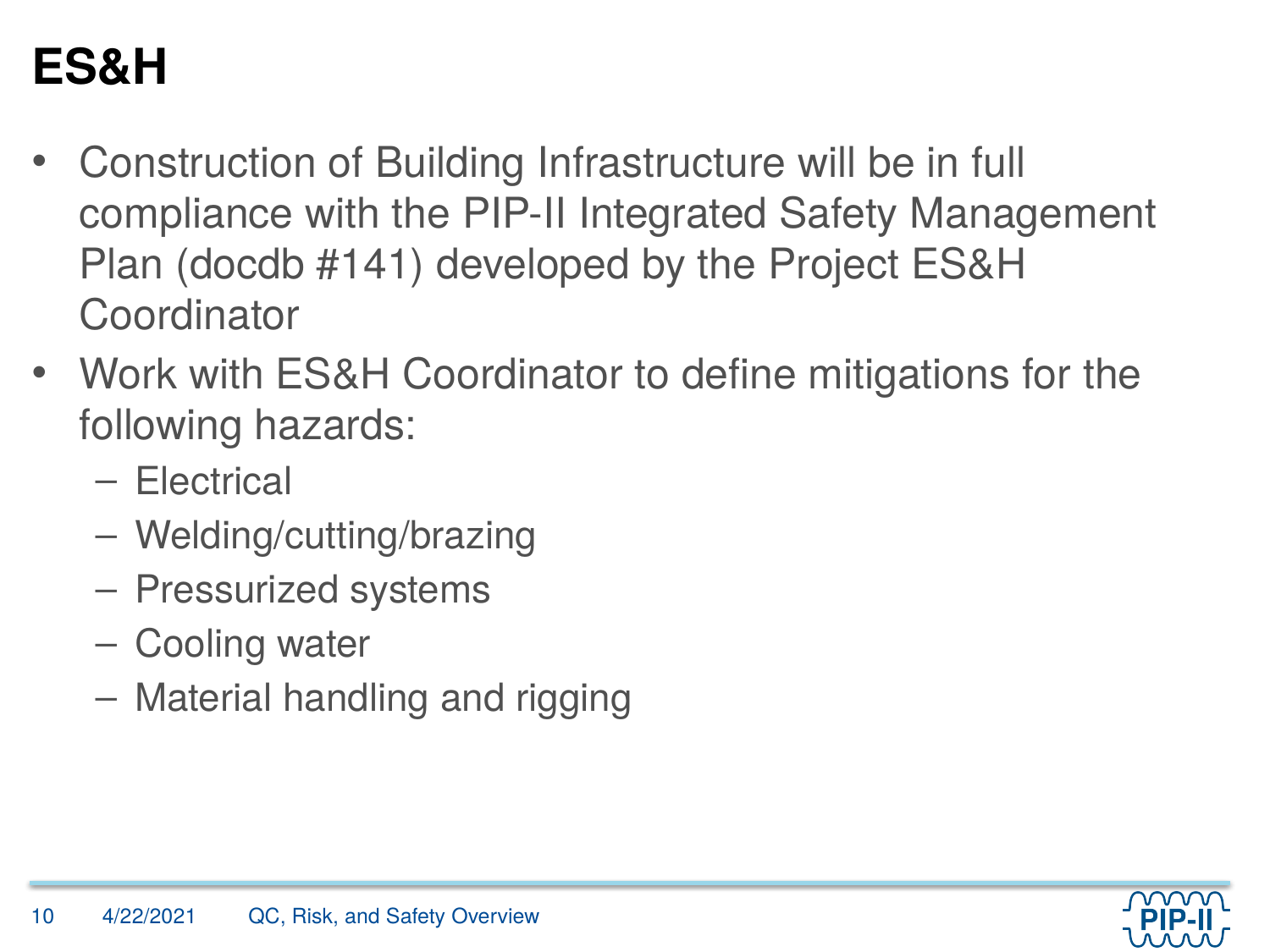

# ES&H
Construction of Building Infrastructure will be in full compliance with the PIP-II Integrated Safety Management Plan (docdb #141) developed by the Project ES&H Coordinator
Work with ES&H Coordinator to define mitigations for the following hazards:
Electrical
Welding/cutting/brazing
Pressurized systems
Cooling water
Material handling and rigging
4/22/2021
10
QC, Risk, and Safety Overview